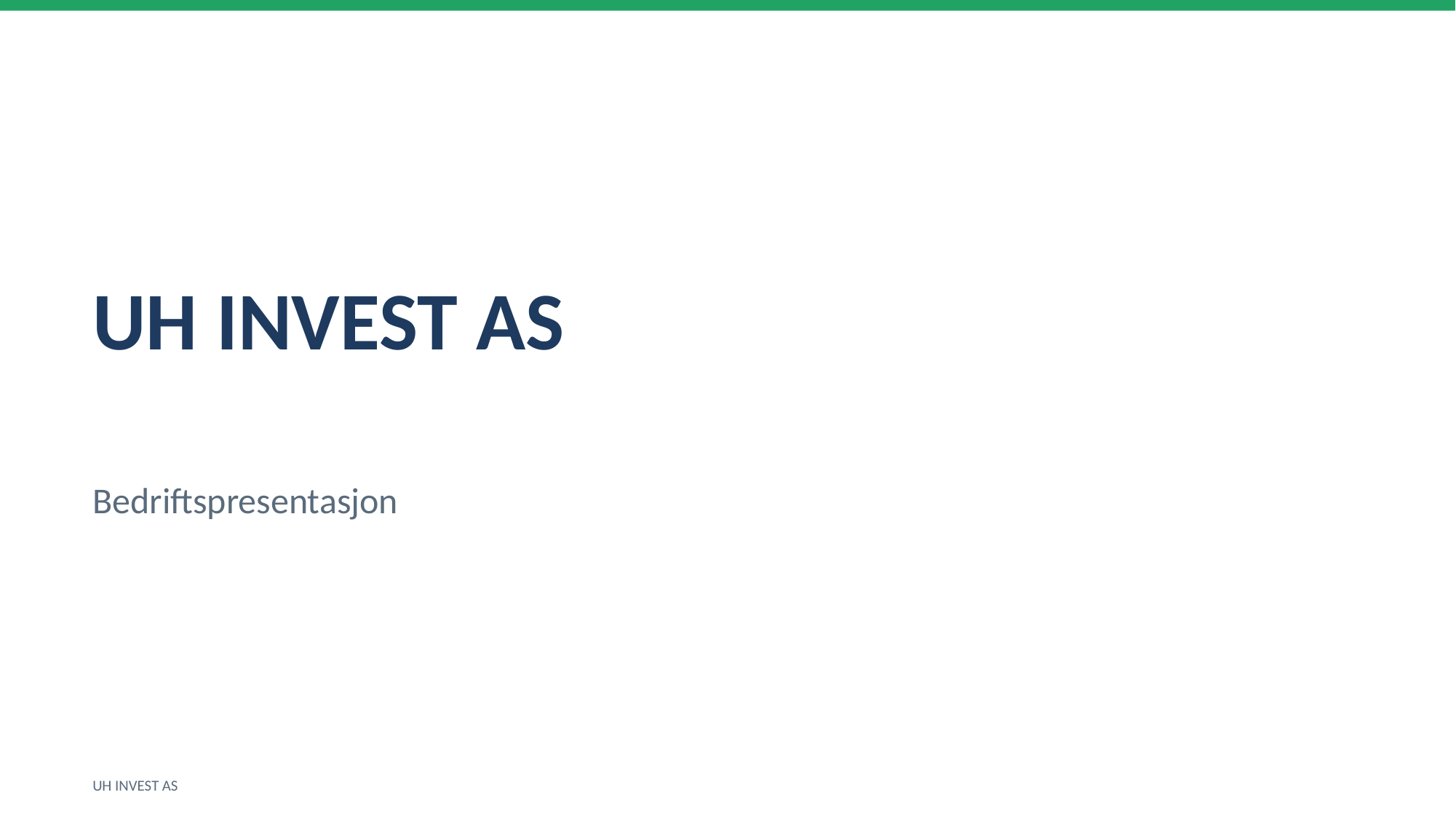

UH INVEST AS
Bedriftspresentasjon
UH INVEST AS